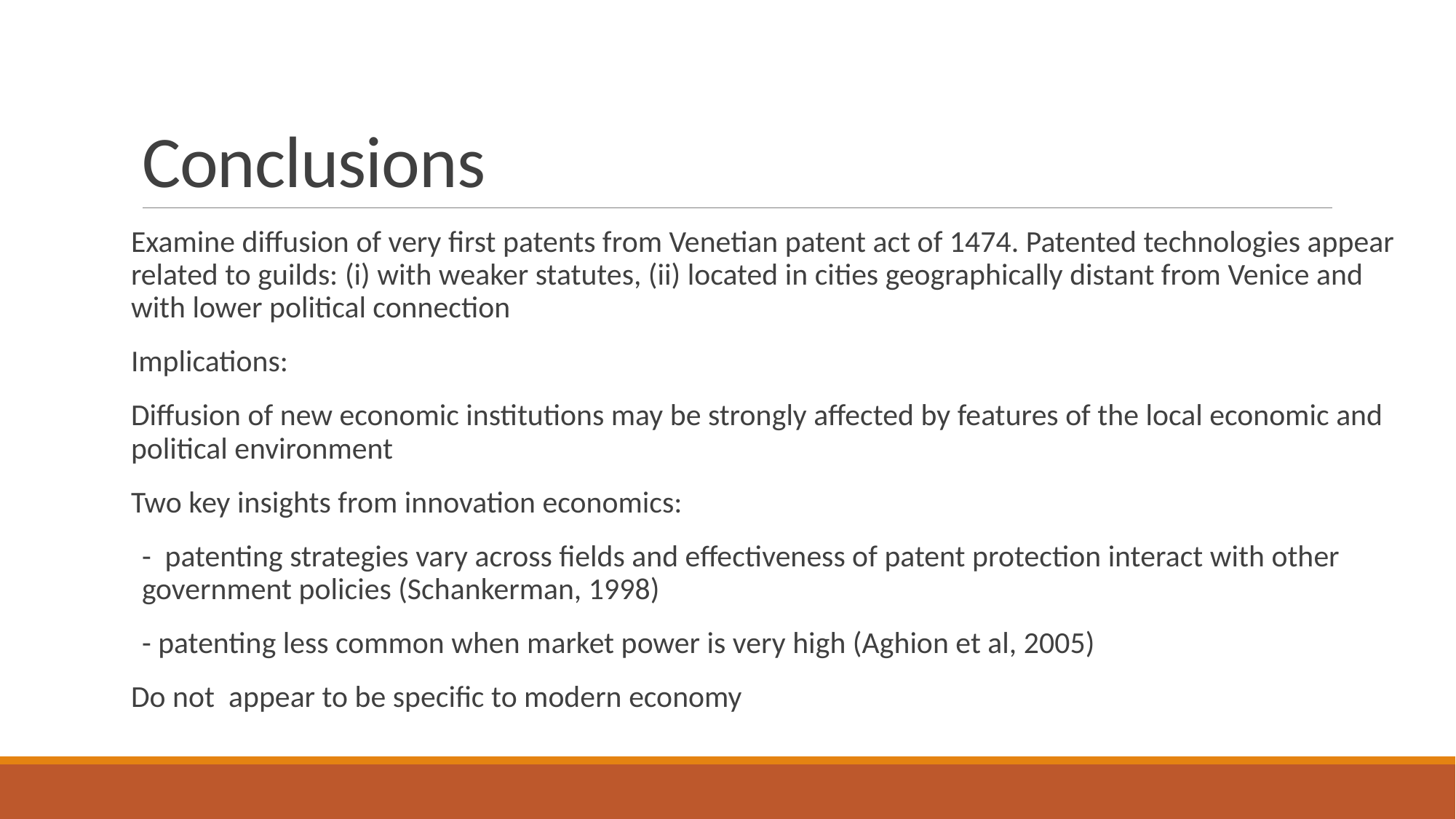

# Conclusions
Examine diffusion of very first patents from Venetian patent act of 1474. Patented technologies appear related to guilds: (i) with weaker statutes, (ii) located in cities geographically distant from Venice and with lower political connection
Implications:
Diffusion of new economic institutions may be strongly affected by features of the local economic and political environment
Two key insights from innovation economics:
-  patenting strategies vary across fields and effectiveness of patent protection interact with other government policies (Schankerman, 1998)
- patenting less common when market power is very high (Aghion et al, 2005)
Do not  appear to be specific to modern economy